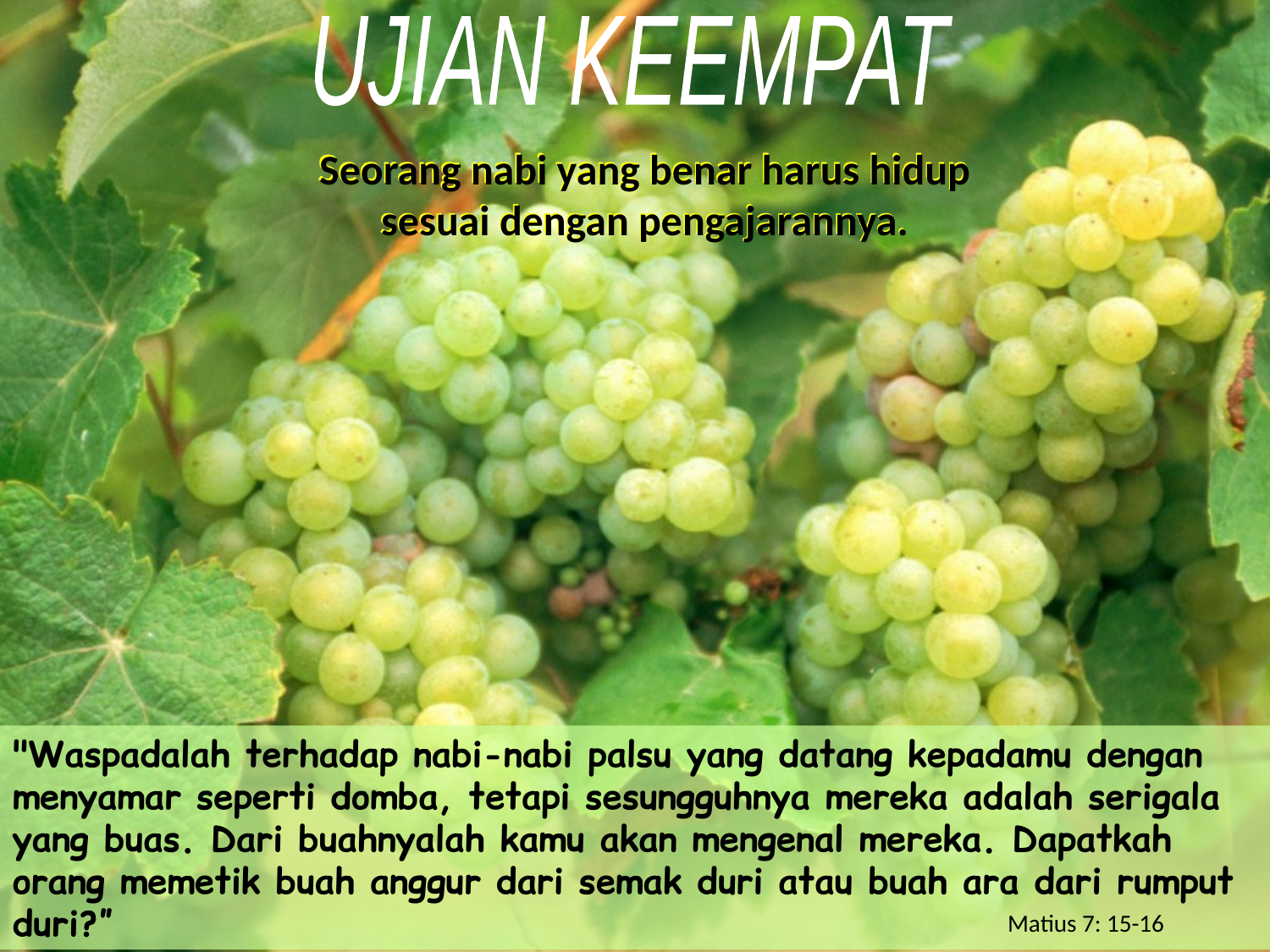

UJIAN KEEMPAT
Seorang nabi yang benar harus hidup
sesuai dengan pengajarannya.
"Waspadalah terhadap nabi-nabi palsu yang datang kepadamu dengan menyamar seperti domba, tetapi sesungguhnya mereka adalah serigala yang buas. Dari buahnyalah kamu akan mengenal mereka. Dapatkah orang memetik buah anggur dari semak duri atau buah ara dari rumput duri?”
Matius 7: 15-16